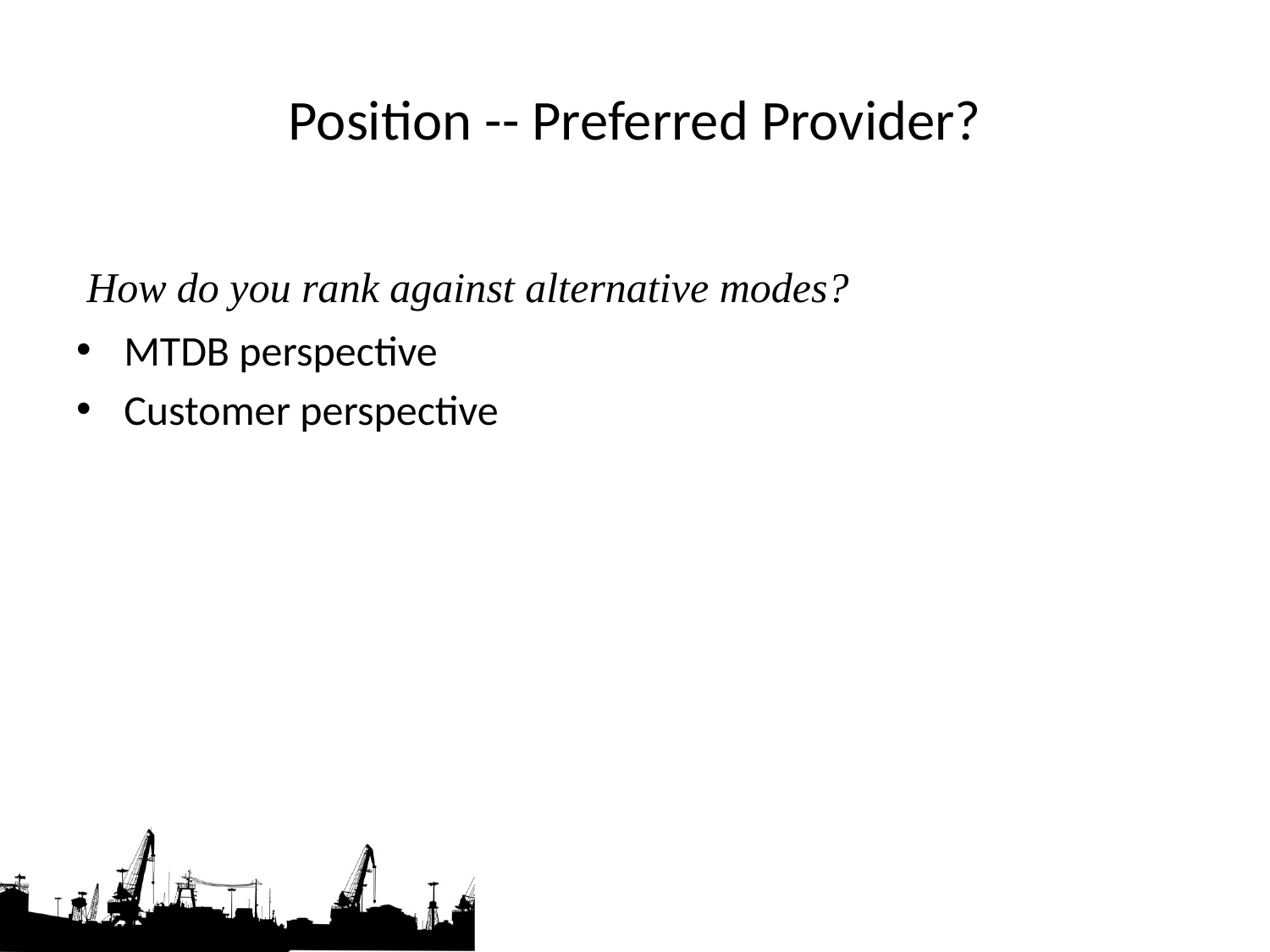

# Position -- Preferred Provider?
How do you rank against alternative modes?
MTDB perspective
Customer perspective